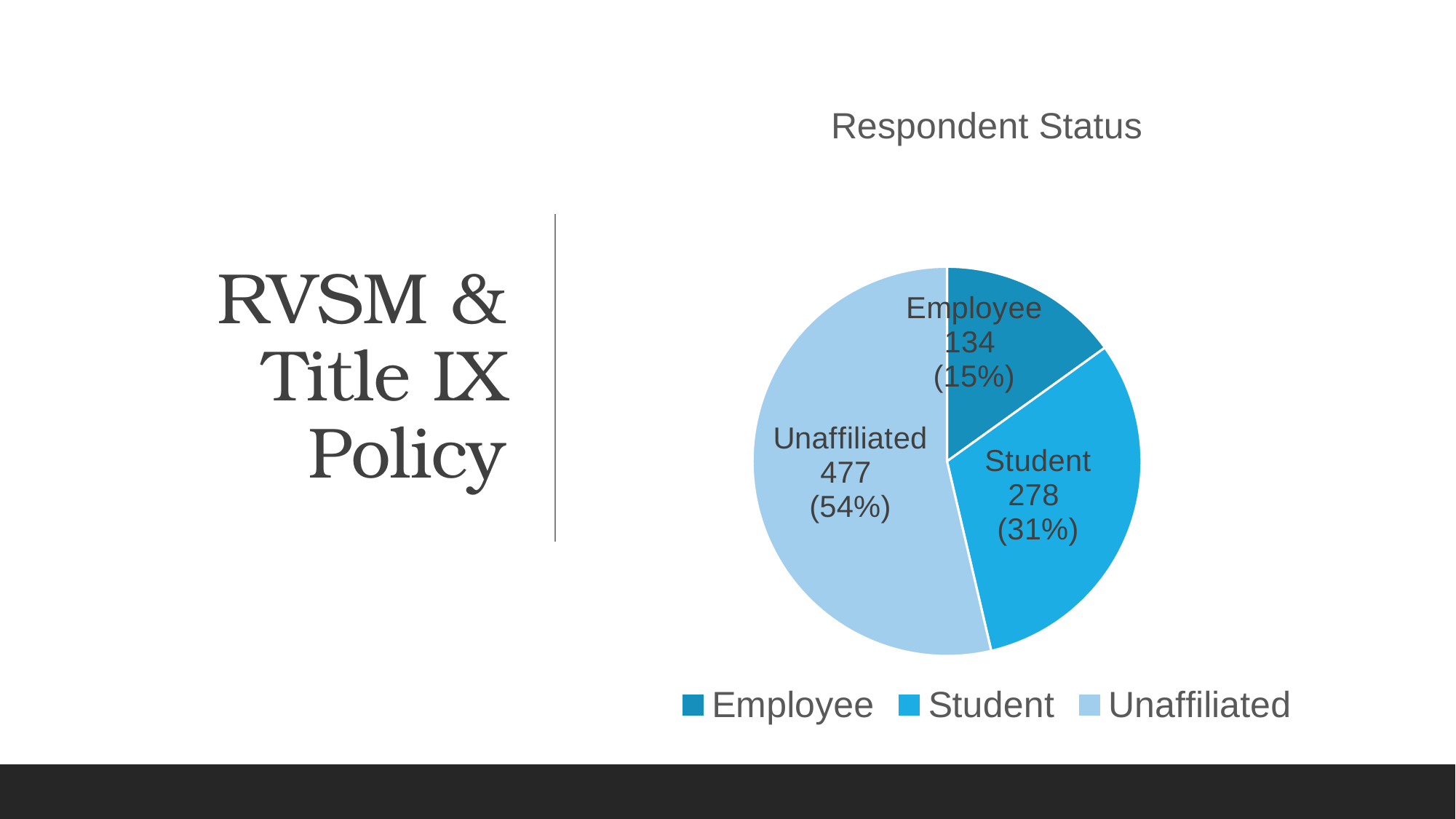

# RVSM & Title IX Policy

### Chart: Respondent Status

| Category | Column1 |
|---|---|
| Employee | 134.0 |
| Student | 278.0 |
| Unaffiliated | 477.0 |